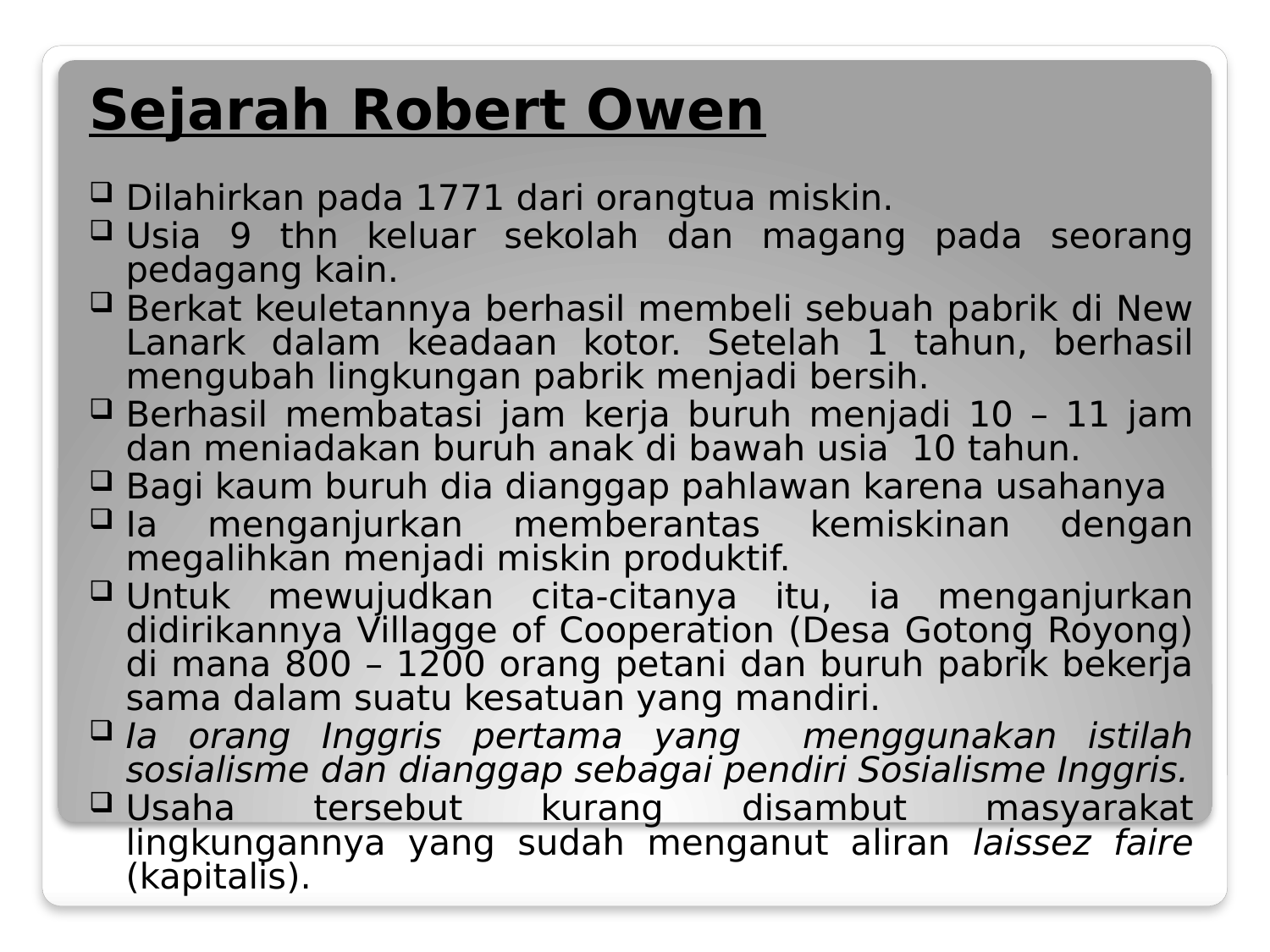

Sejarah Robert Owen

Dilahirkan pada 1771 dari orangtua miskin.
Usia 9 thn keluar sekolah dan magang pada seorang pedagang kain.
Berkat keuletannya berhasil membeli sebuah pabrik di New Lanark dalam keadaan kotor. Setelah 1 tahun, berhasil mengubah lingkungan pabrik menjadi bersih.
Berhasil membatasi jam kerja buruh menjadi 10 – 11 jam dan meniadakan buruh anak di bawah usia  10 tahun.
Bagi kaum buruh dia dianggap pahlawan karena usahanya
Ia menganjurkan memberantas kemiskinan dengan megalihkan menjadi miskin produktif.
Untuk mewujudkan cita-citanya itu, ia menganjurkan didirikannya Villagge of Cooperation (Desa Gotong Royong) di mana 800 – 1200 orang petani dan buruh pabrik bekerja sama dalam suatu kesatuan yang mandiri.
Ia orang Inggris pertama yang  menggunakan istilah sosialisme dan dianggap sebagai pendiri Sosialisme Inggris.
Usaha tersebut kurang disambut masyarakat lingkungannya yang sudah menganut aliran laissez faire (kapitalis).